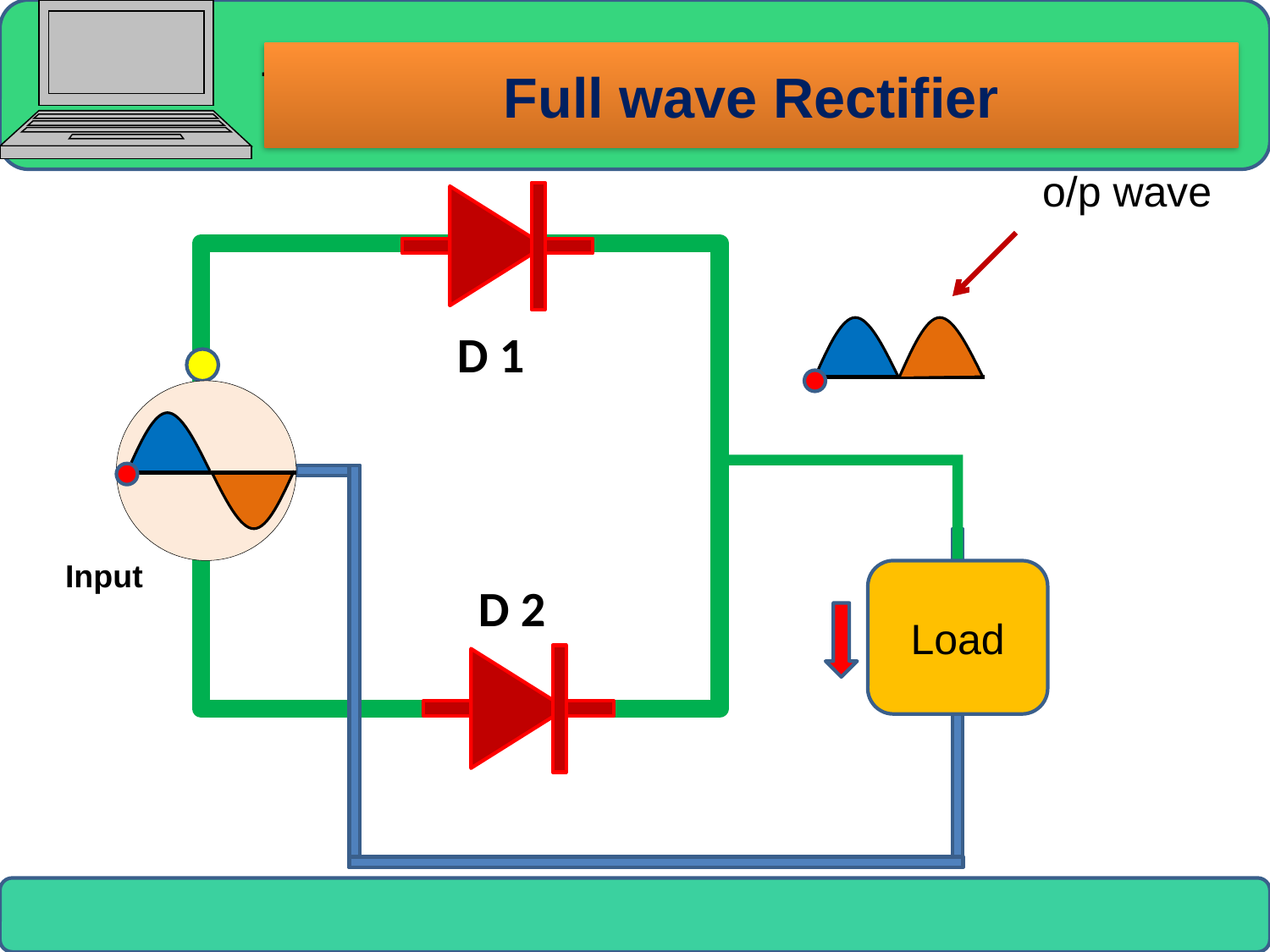

Full wave Rectifier
o/p wave

D 1

Input
Load
D 2